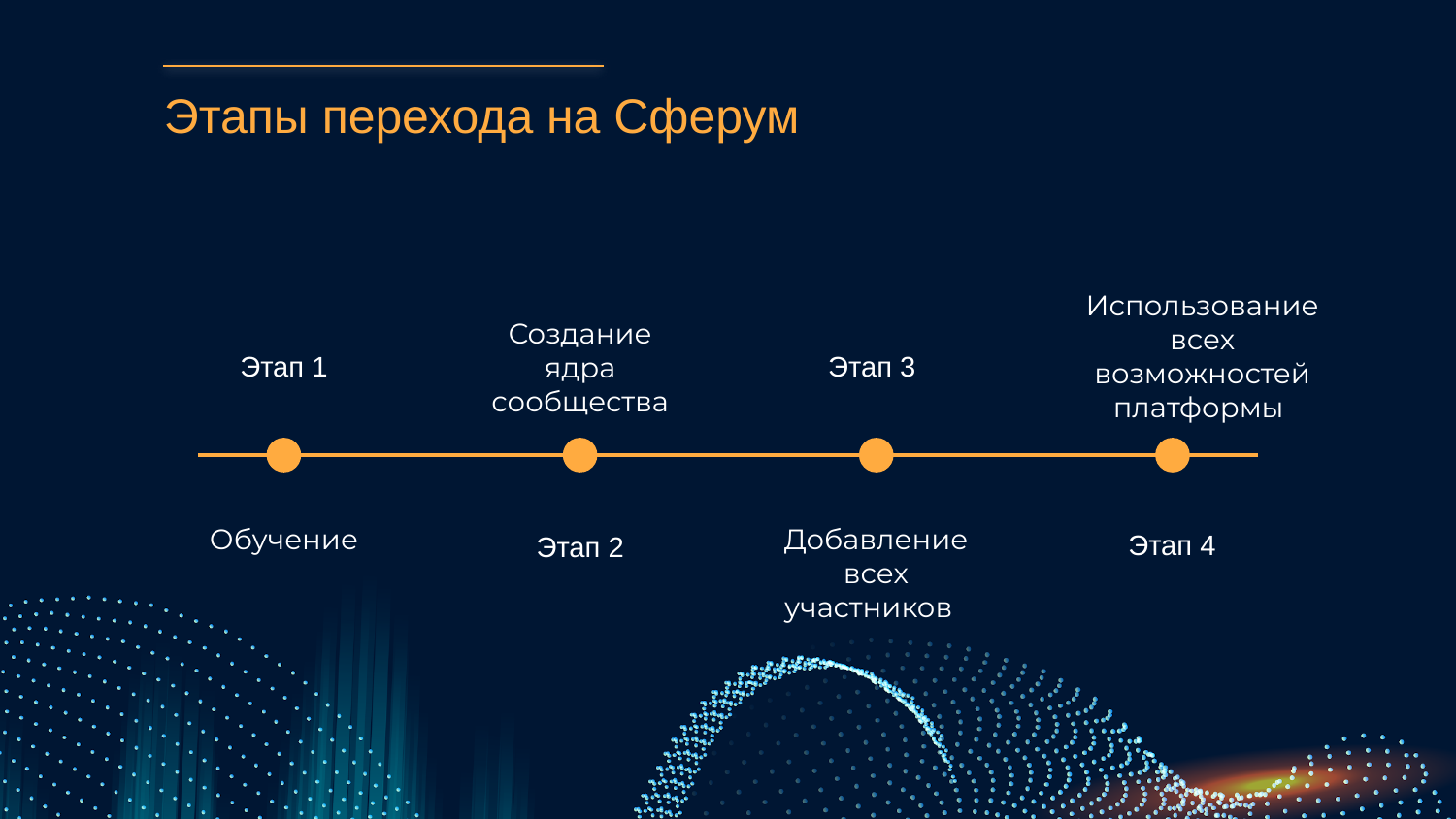

# Этапы перехода на Сферум
Использование всех возможностей платформы
Создание ядра сообщества
Этап 1
Этап 3

Обучение
Добавление всех участников

Этап 4
Этап 2